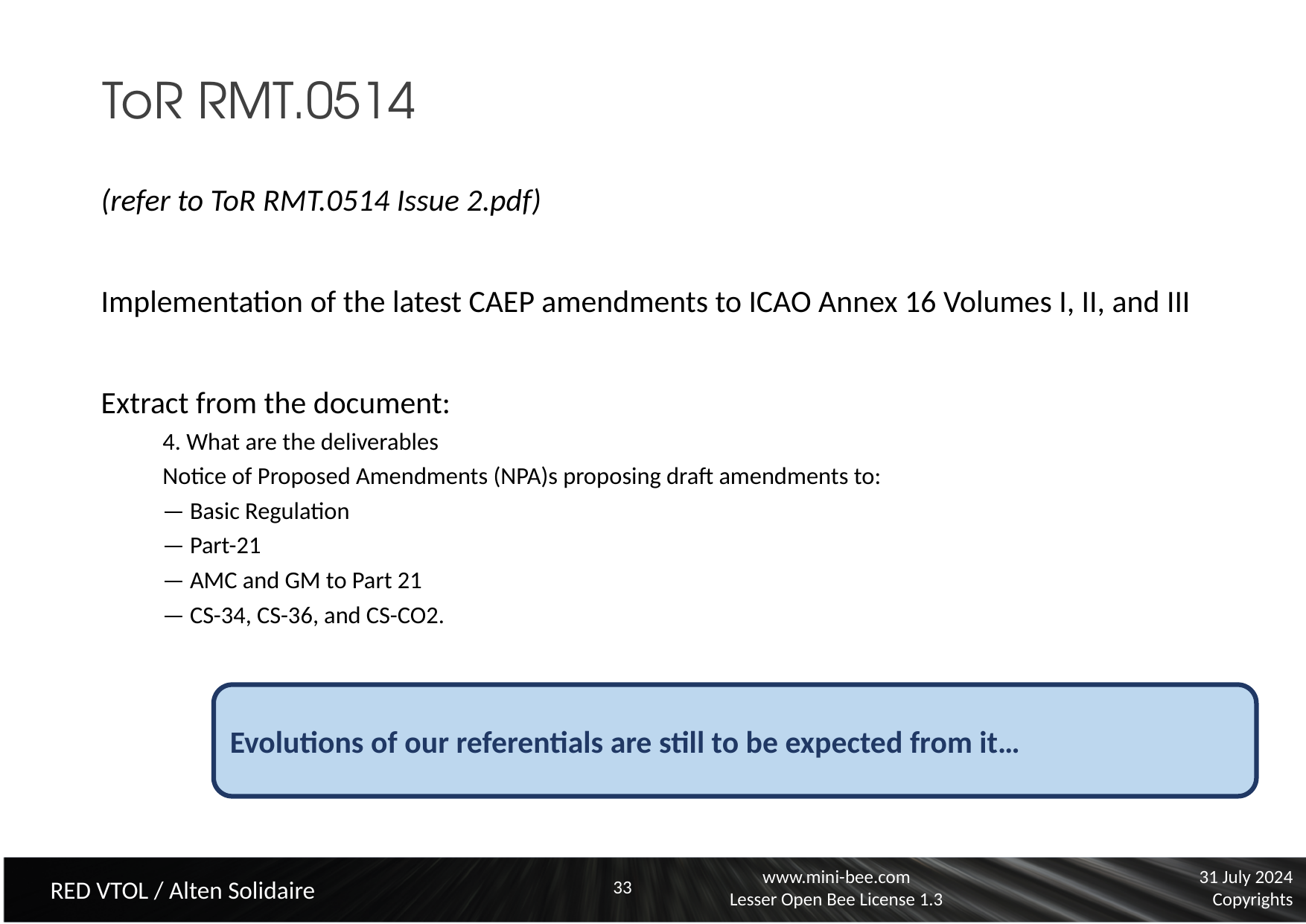

# ToR RMT.0514
(refer to ToR RMT.0514 Issue 2.pdf)

Implementation of the latest CAEP amendments to ICAO Annex 16 Volumes I, II, and III

Extract from the document:
4. What are the deliverables
Notice of Proposed Amendments (NPA)s proposing draft amendments to:
— Basic Regulation
— Part-21
— AMC and GM to Part 21
— CS-34, CS-36, and CS-CO2.
Evolutions of our referentials are still to be expected from it…
33